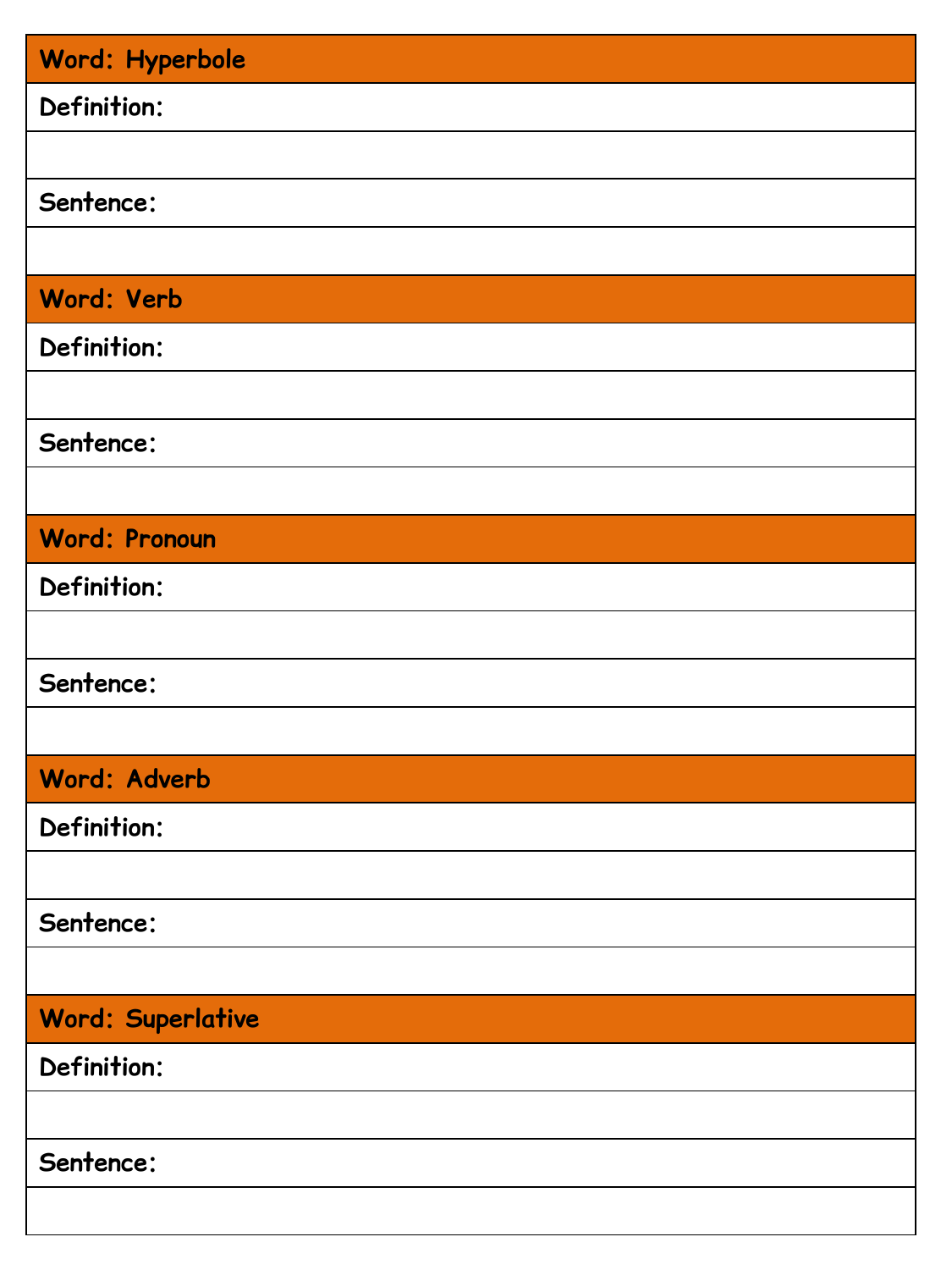

| Word: Hyperbole |
| --- |
| Definition: |
|  |
| Sentence: |
|  |
| Word: Verb |
| Definition: |
|  |
| Sentence: |
|  |
| Word: Pronoun |
| Definition: |
|  |
| Sentence: |
|  |
| Word: Adverb |
| Definition: |
|  |
| Sentence: |
|  |
| Word: Superlative |
| Definition: |
|  |
| Sentence: |
|  |